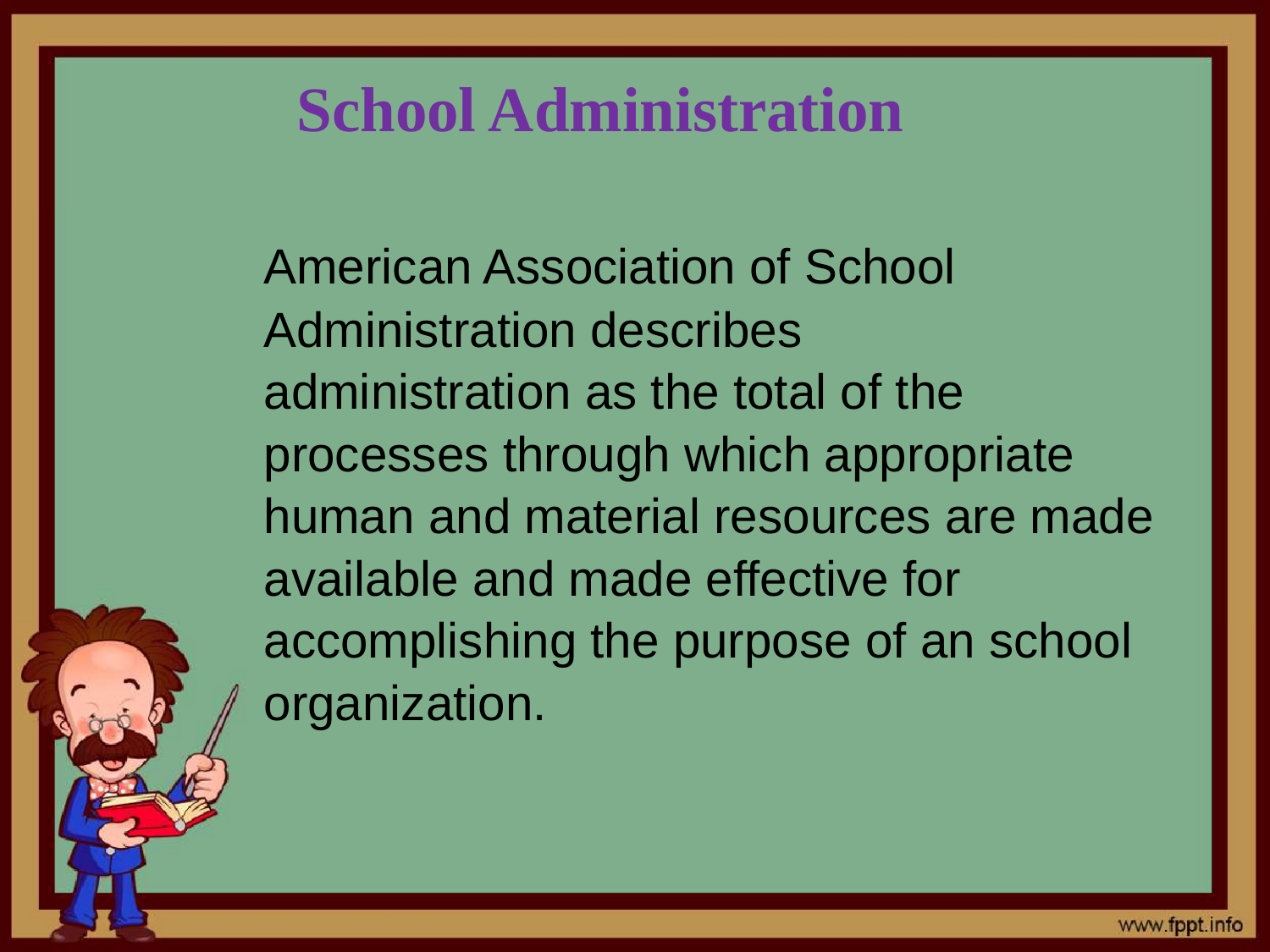

School Administration
# American Association of School Administration describes administration as the total of the processes through which appropriate human and material resources are made available and made effective for accomplishing the purpose of an school organization.